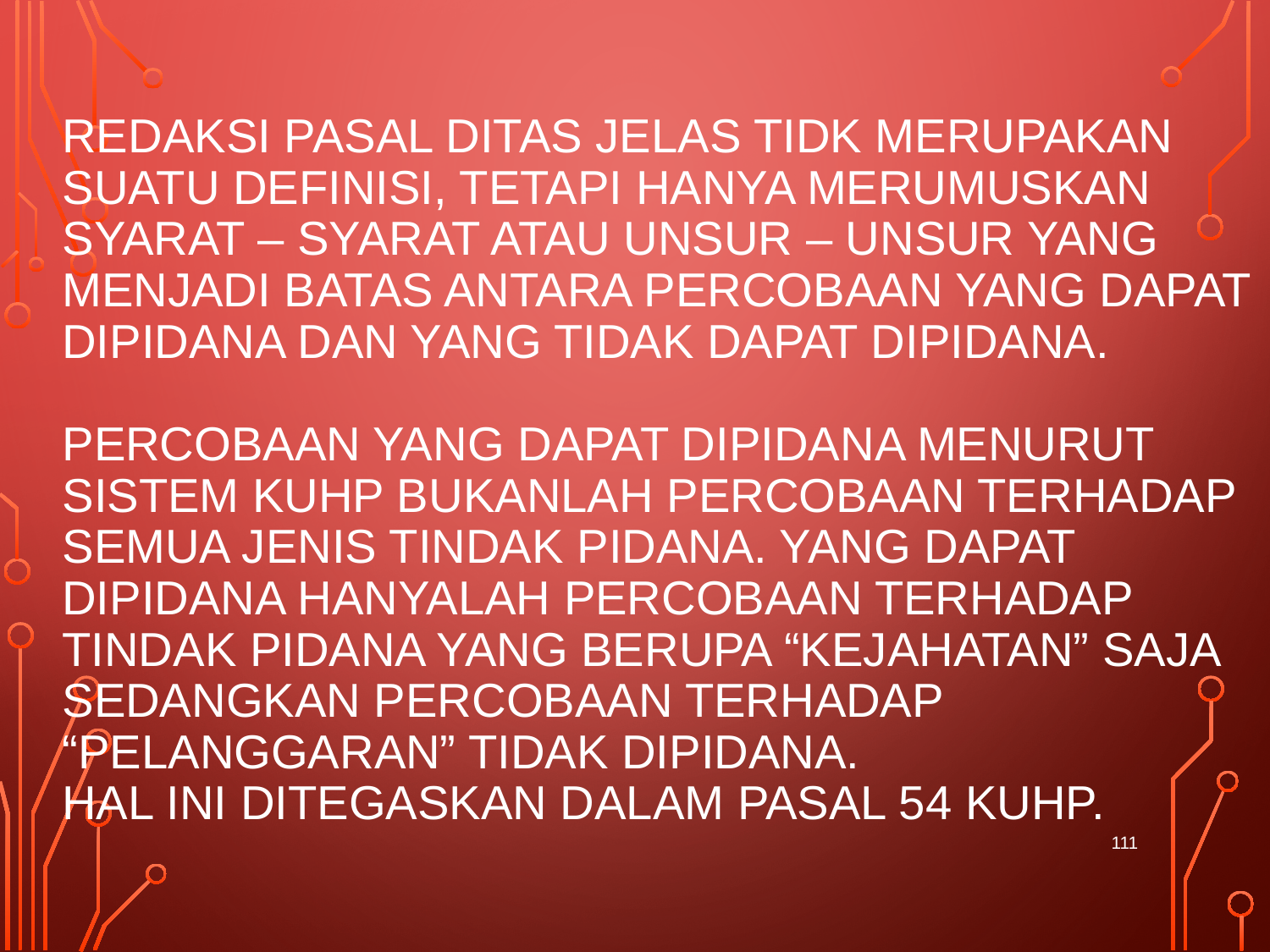

# Redaksi pasal ditas jelas tidk merupakan suatu definisi, tetapi hanya merumuskan syarat – syarat atau unsur – unsur yang menjadi batas antara percobaan yang dapat dipidana dan yang tidak dapat dipidana. Percobaan yang dapat dipidana menurut sistem kuhp bukanlah percobaan terhadap semua jenis tindak pidana. Yang dapat dipidana hanyalah percobaan terhadap tindak pidana yang berupa “kejahatan” saja sedangkan percobaan terhadap “pelanggaran” tidak dipidana. Hal ini ditegaskan dalam pasal 54 kuhp.
111